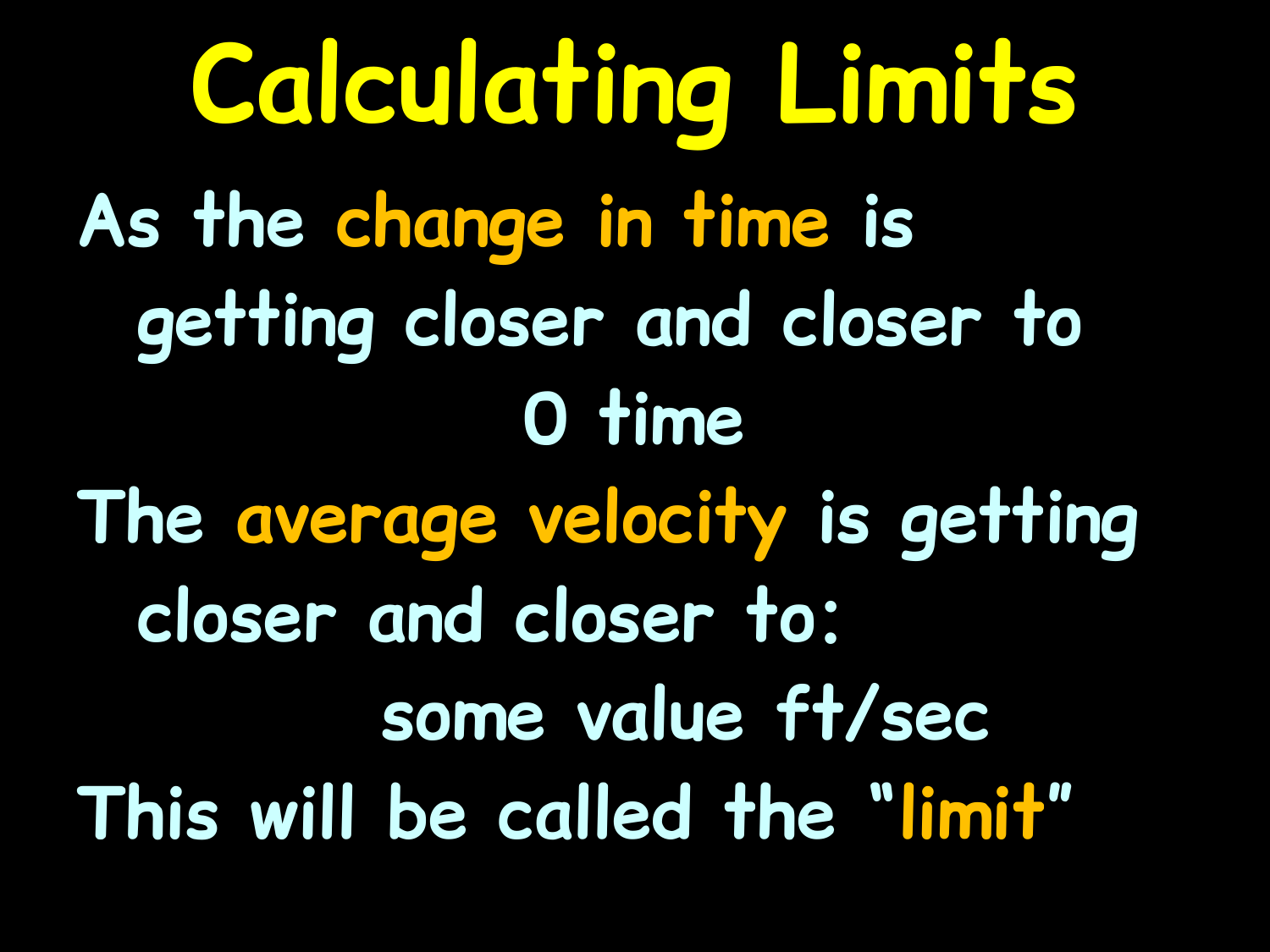

# Calculating Limits
As the change in time is
  getting closer and closer to
0 time
The average velocity is getting
  closer and closer to:
          some value ft/sec
This will be called the “limit”